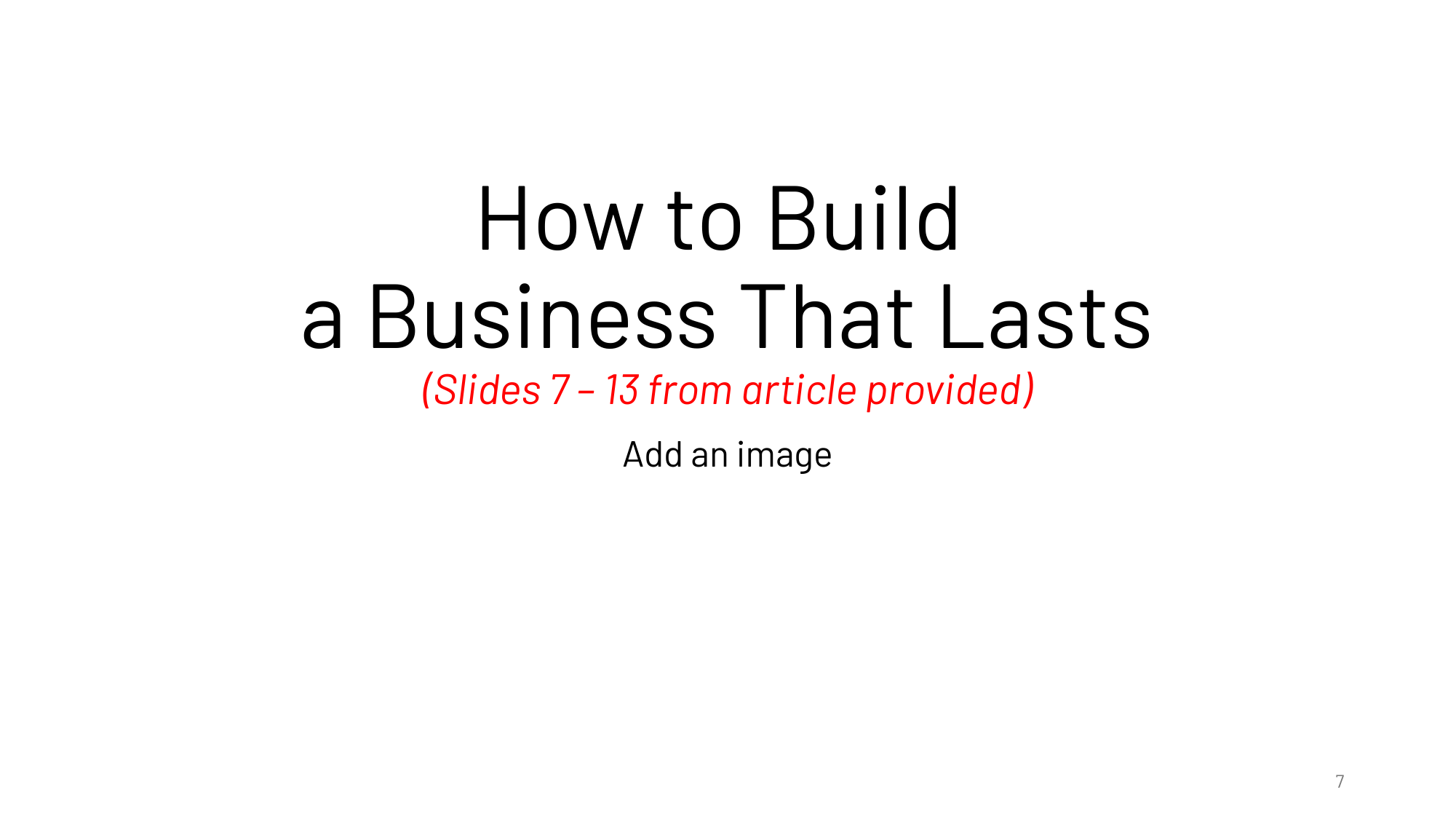

# How to Build a Business That Lasts (Slides 7 – 13 from article provided)
Add an image
7